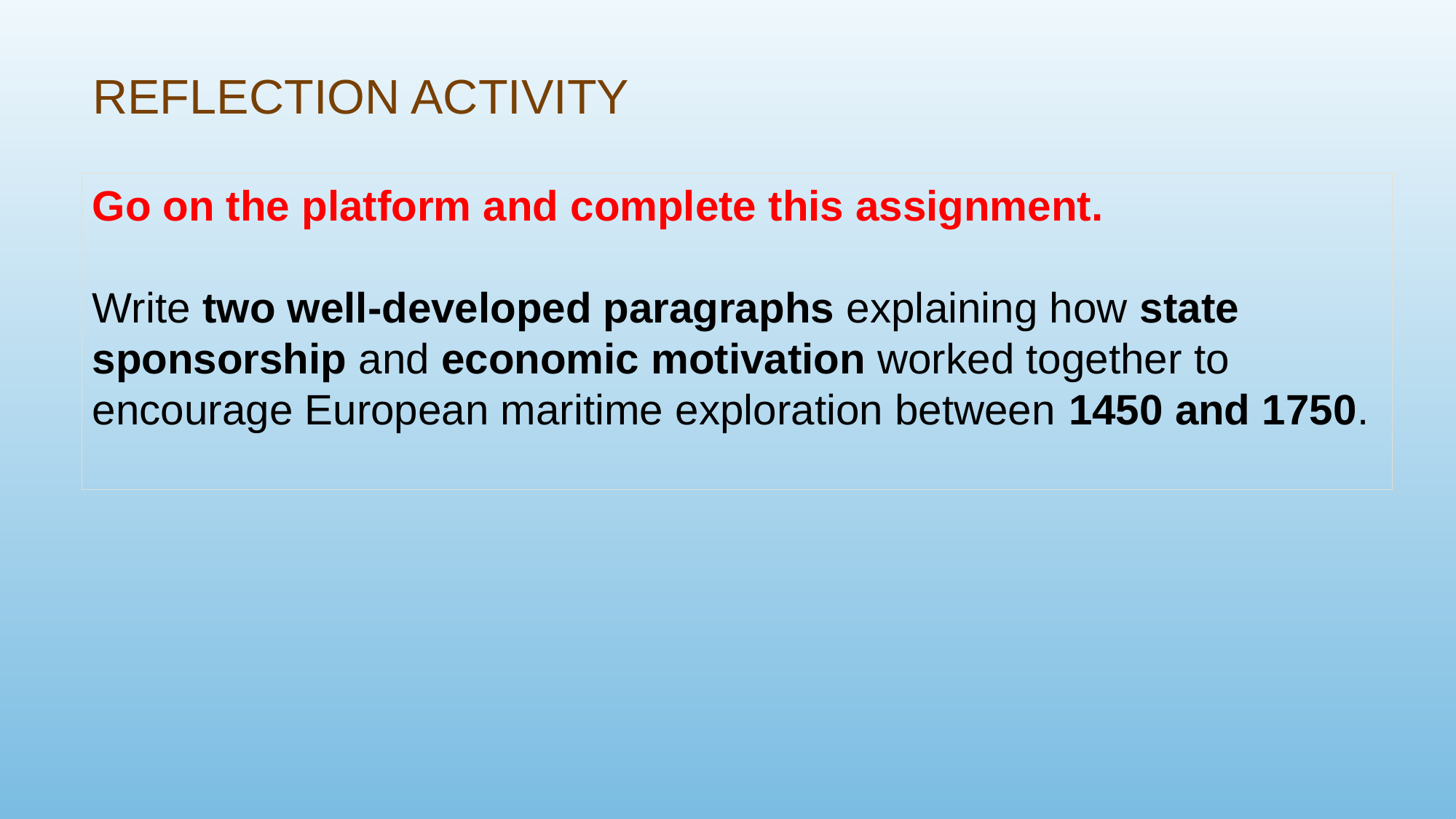

# Reflection Activity
Go on the platform and complete this assignment.

Write two well-developed paragraphs explaining how state sponsorship and economic motivation worked together to encourage European maritime exploration between 1450 and 1750.